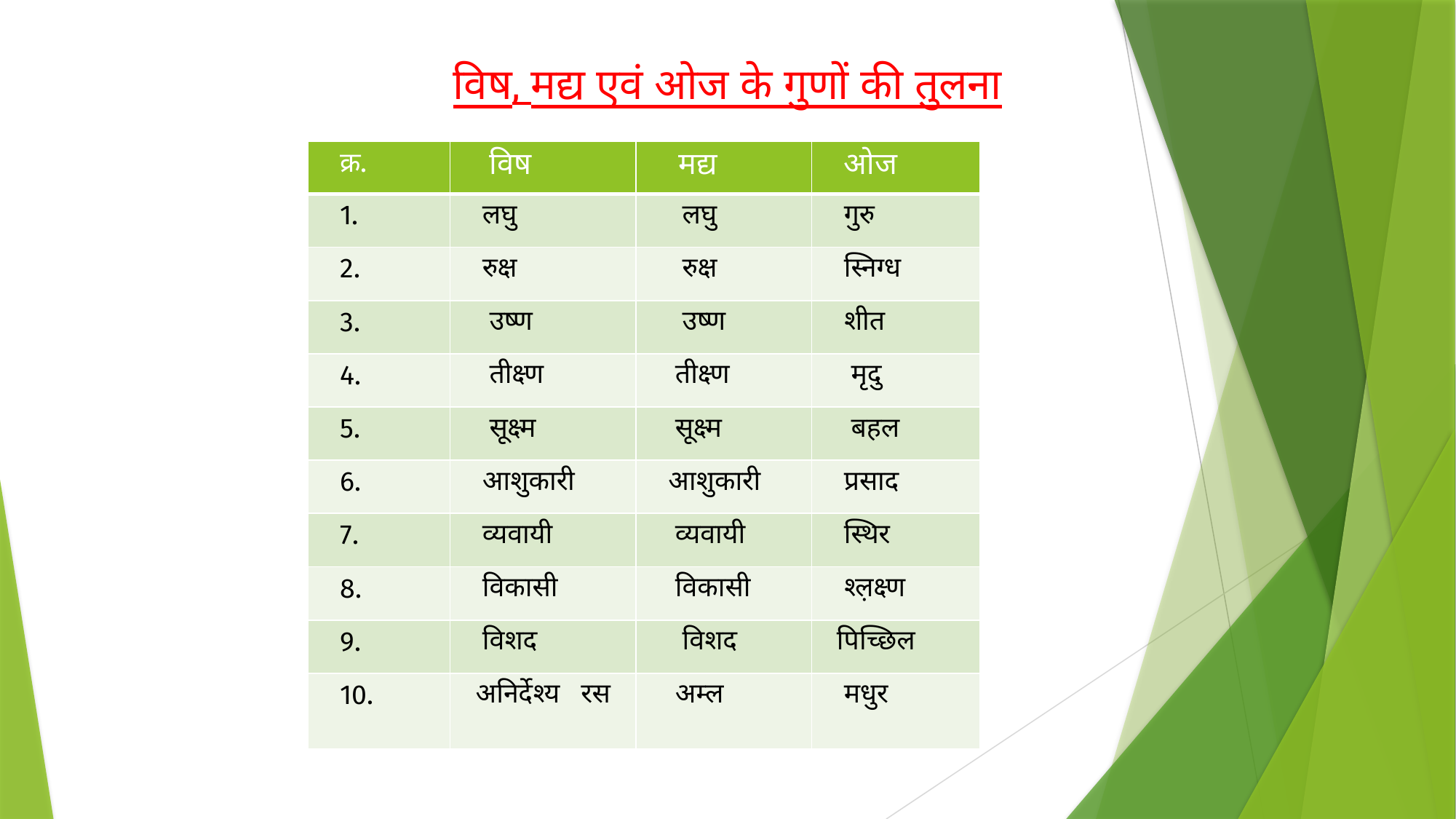

विष, मद्य एवं ओज के गुणों की तुलना

| क्र. | विष | मद्य | ओज |
| --- | --- | --- | --- |
| 1. | लघु | लघु | गुरु |
| 2. | रुक्ष | रुक्ष | स्निग्ध |
| 3. | उष्ण | उष्ण | शीत |
| 4. | तीक्ष्ण | तीक्ष्ण | मृदु |
| 5. | सूक्ष्म | सूक्ष्म | बहल |
| 6. | आशुकारी | आशुकारी | प्रसाद |
| 7. | व्यवायी | व्यवायी | स्थिर |
| 8. | विकासी | विकासी | श्ल़क्ष्ण |
| 9. | विशद | विशद | पिच्छिल |
| 10. | अनिर्देश्य रस | अम्ल | मधुर |